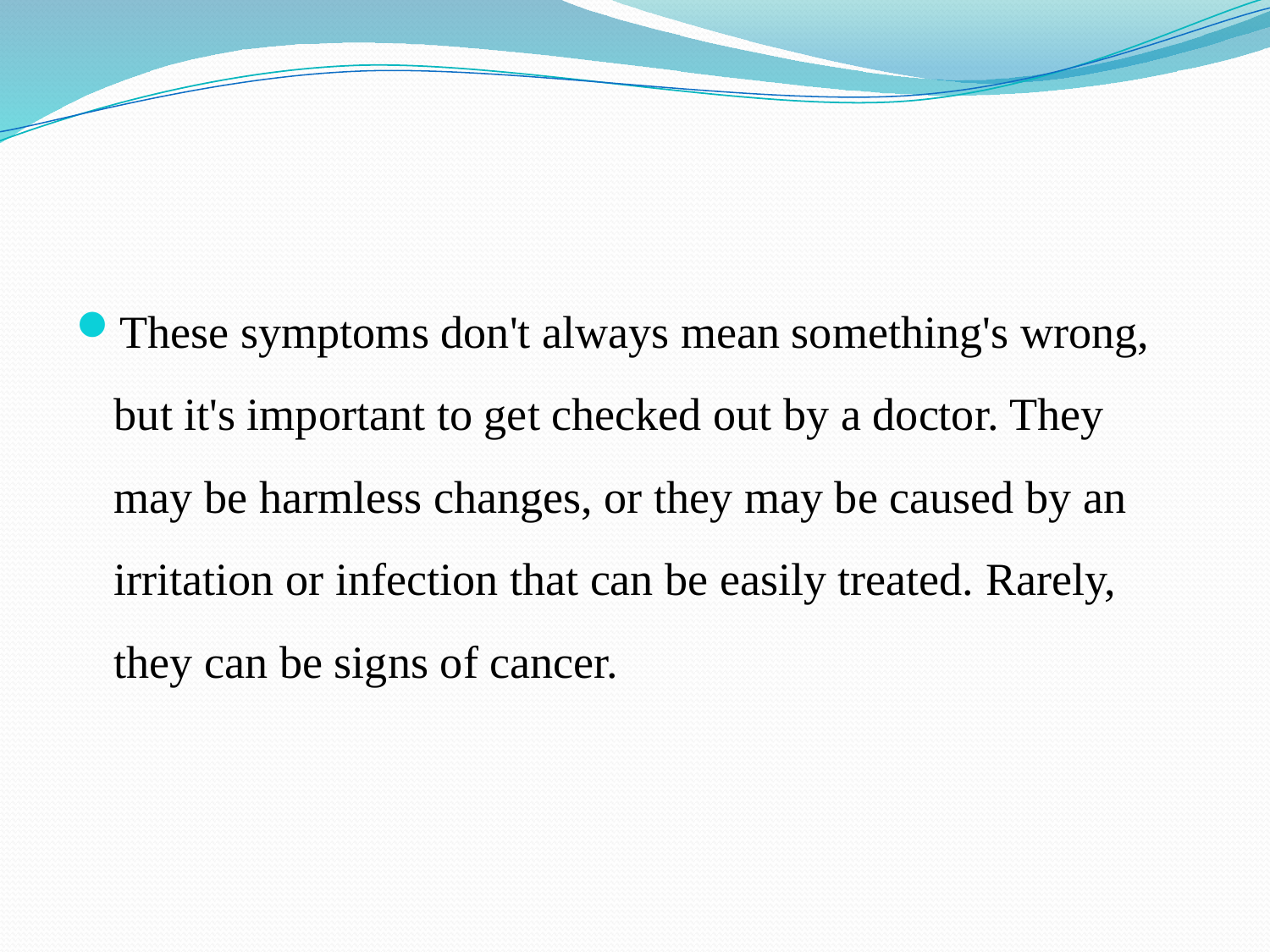

These symptoms don't always mean something's wrong, but it's important to get checked out by a doctor. They may be harmless changes, or they may be caused by an irritation or infection that can be easily treated. Rarely, they can be signs of cancer.